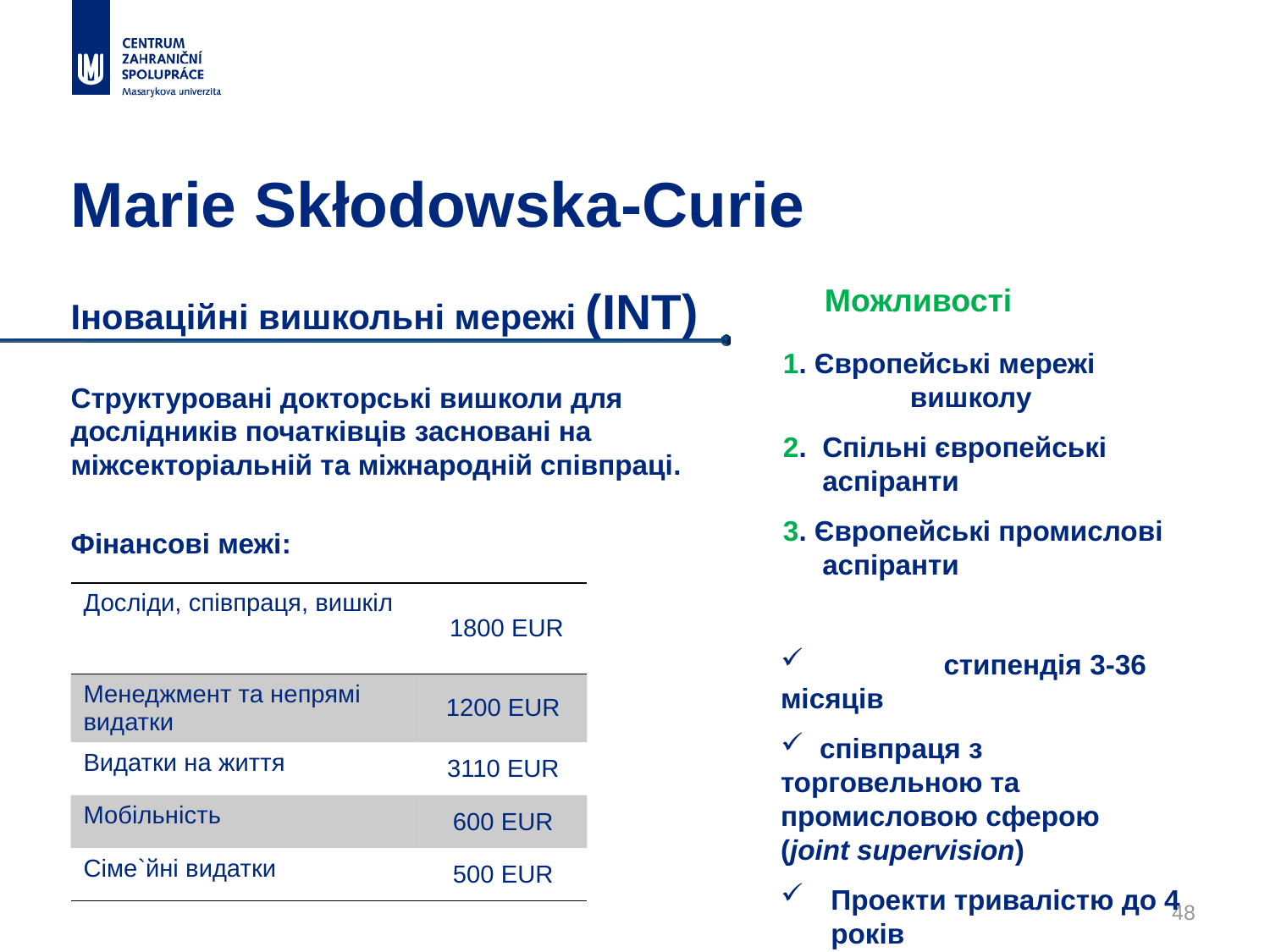

# Marie Skłodowska-Curie
Іноваційні вишкольні мережі (INT)

Структуровані докторські вишколи для дослідників початківців засновані на міжсекторіальній тa міжнародній співпраці.

Фінансові межі:

Можливості
	1. Європейські мережі 			вишколу
	2.  Спільні європейські 		     аспіранти
	3. Європейські промислові		     аспіранти

	стипендія 3-36 місяців
  співпраця з  	торговельною та 	промисловою сферою 	(joint supervision)
Проекти тривалістю до 4 років

| Досліди, співпраця, вишкіл | 1800 EUR |
| --- | --- |
| Менеджмент та непрямі видатки | 1200 EUR |
| Видатки на життя | 3110 EUR |
| Мобільність | 600 EUR |
| Сіме`йні видатки | 500 EUR |
48